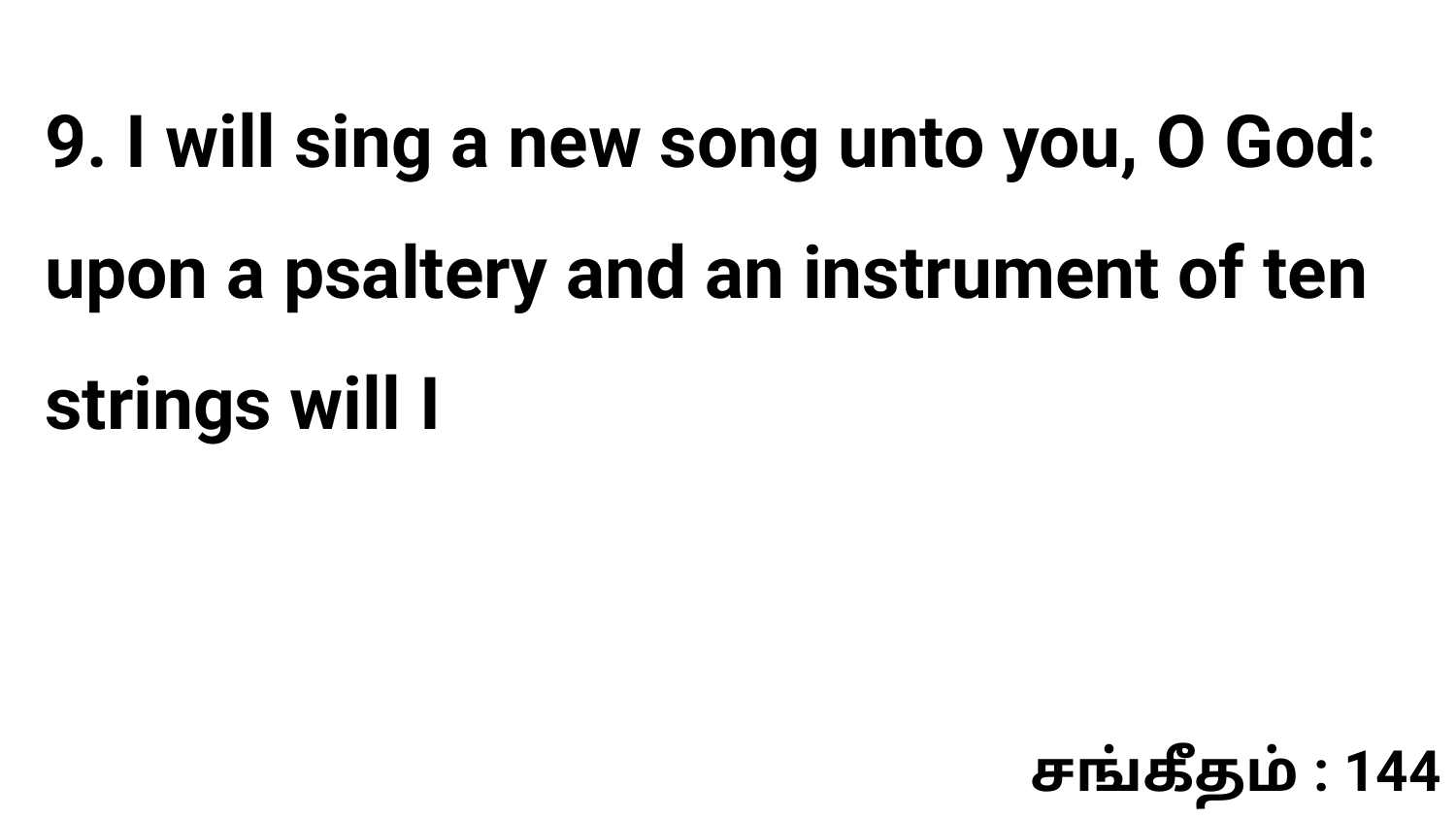

9. I will sing a new song unto you, O God: upon a psaltery and an instrument of ten strings will I
சங்கீதம் : 144